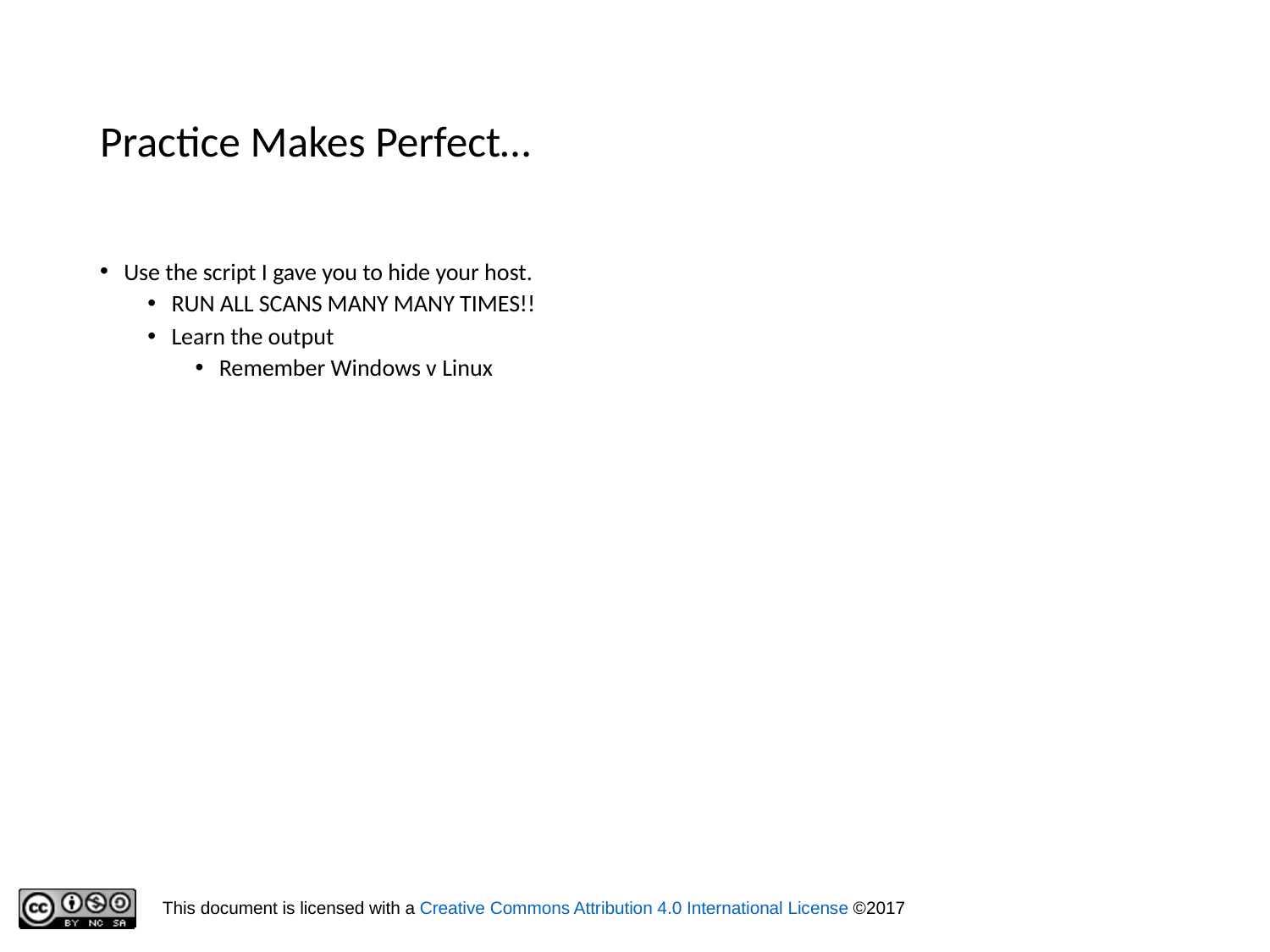

# Practice Makes Perfect…
Use the script I gave you to hide your host.
RUN ALL SCANS MANY MANY TIMES!!
Learn the output
Remember Windows v Linux